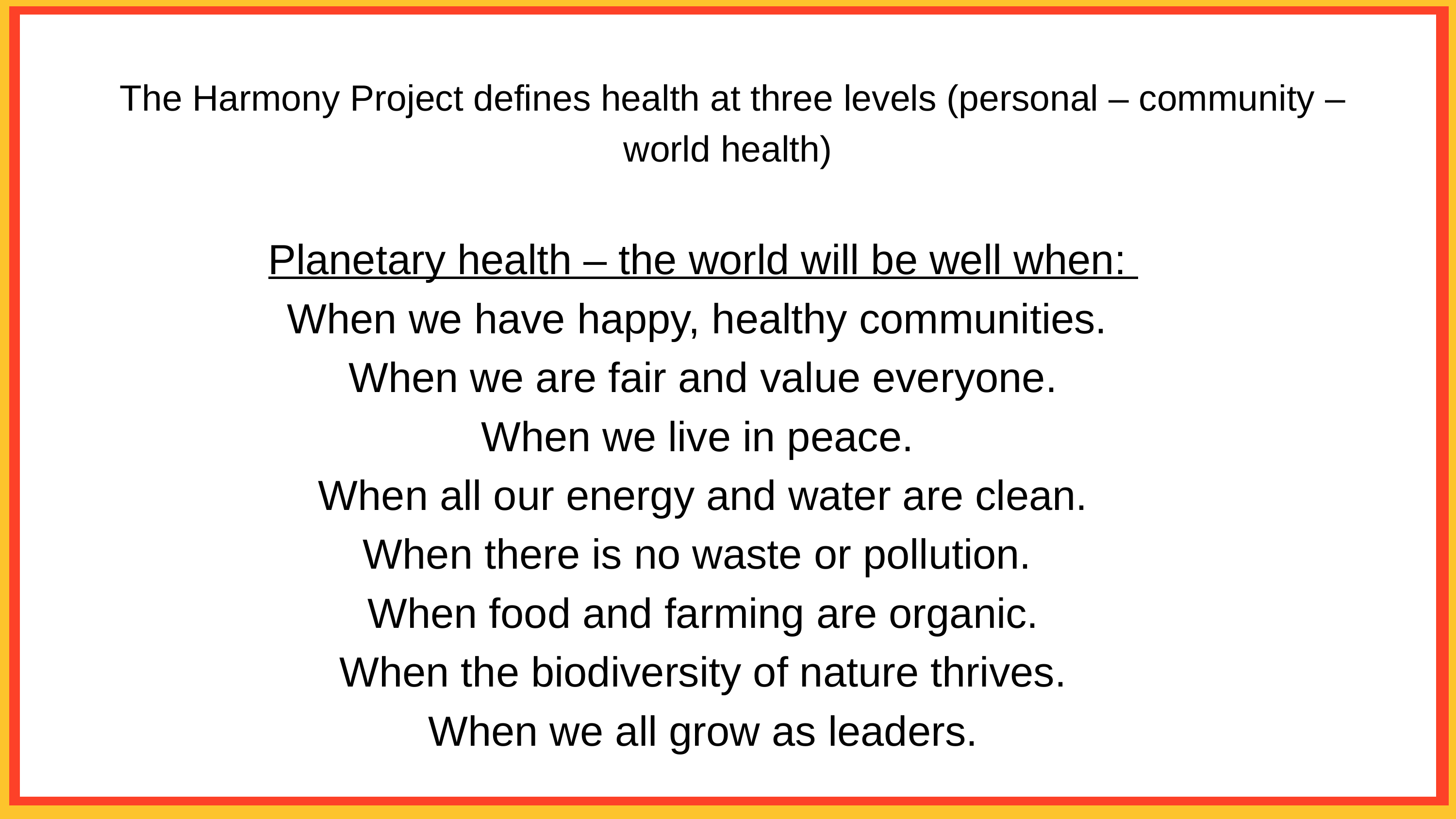

The Harmony Project defines health at three levels (personal – community – world health)
Planetary health – the world will be well when:
When we have happy, healthy communities. ​
When we are fair and value everyone.​
When we live in peace. ​
When all our energy and water are clean.​
When there is no waste or pollution. ​
When food and farming are organic.​
When the biodiversity of nature thrives.​
When we all grow as leaders.